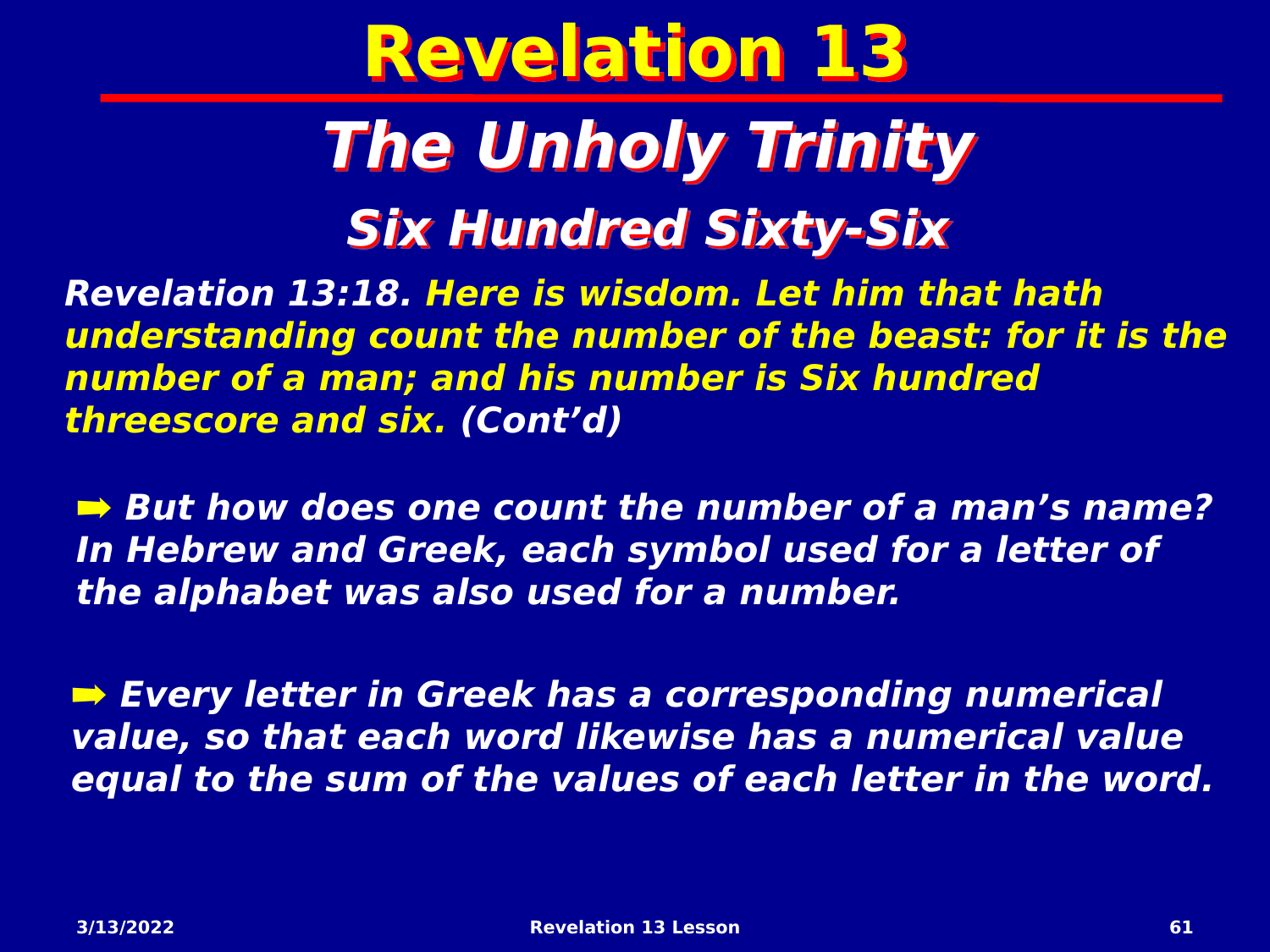

Revelation 13
The Unholy Trinity
Six Hundred Sixty-Six
Revelation 13:18. Here is wisdom. Let him that hath understanding count the number of the beast: for it is the number of a man; and his number is Six hundred threescore and six. (Cont’d)
 But how does one count the number of a man’s name?  In Hebrew and Greek, each symbol used for a letter of the alphabet was also used for a number.
 Every letter in Greek has a corresponding numerical value, so that each word likewise has a numerical value equal to the sum of the values of each letter in the word.
3/13/2022
Revelation 13 Lesson
61